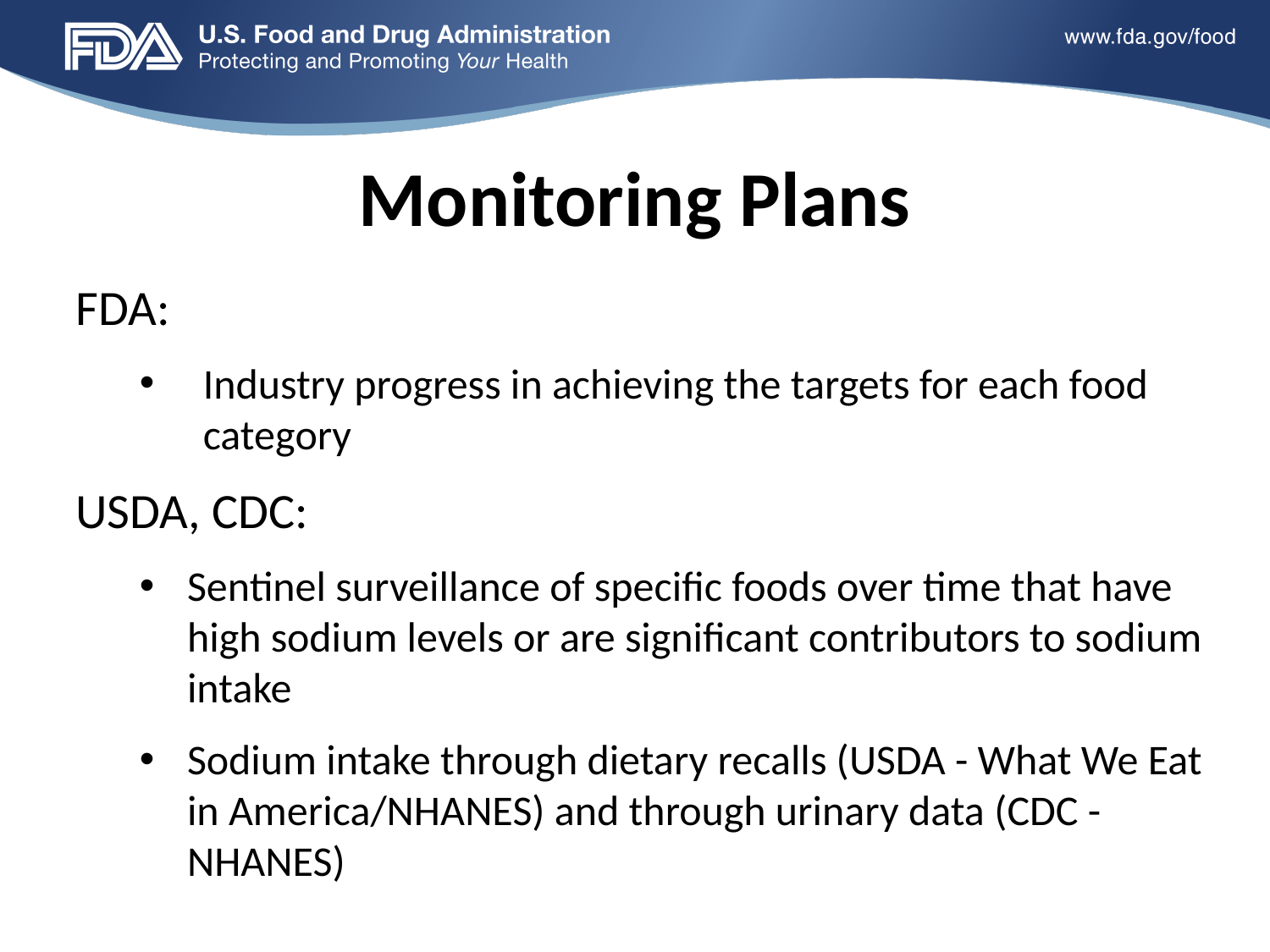

# Monitoring Plans
FDA:
Industry progress in achieving the targets for each food category
USDA, CDC:
Sentinel surveillance of specific foods over time that have high sodium levels or are significant contributors to sodium intake
Sodium intake through dietary recalls (USDA - What We Eat in America/NHANES) and through urinary data (CDC - NHANES)